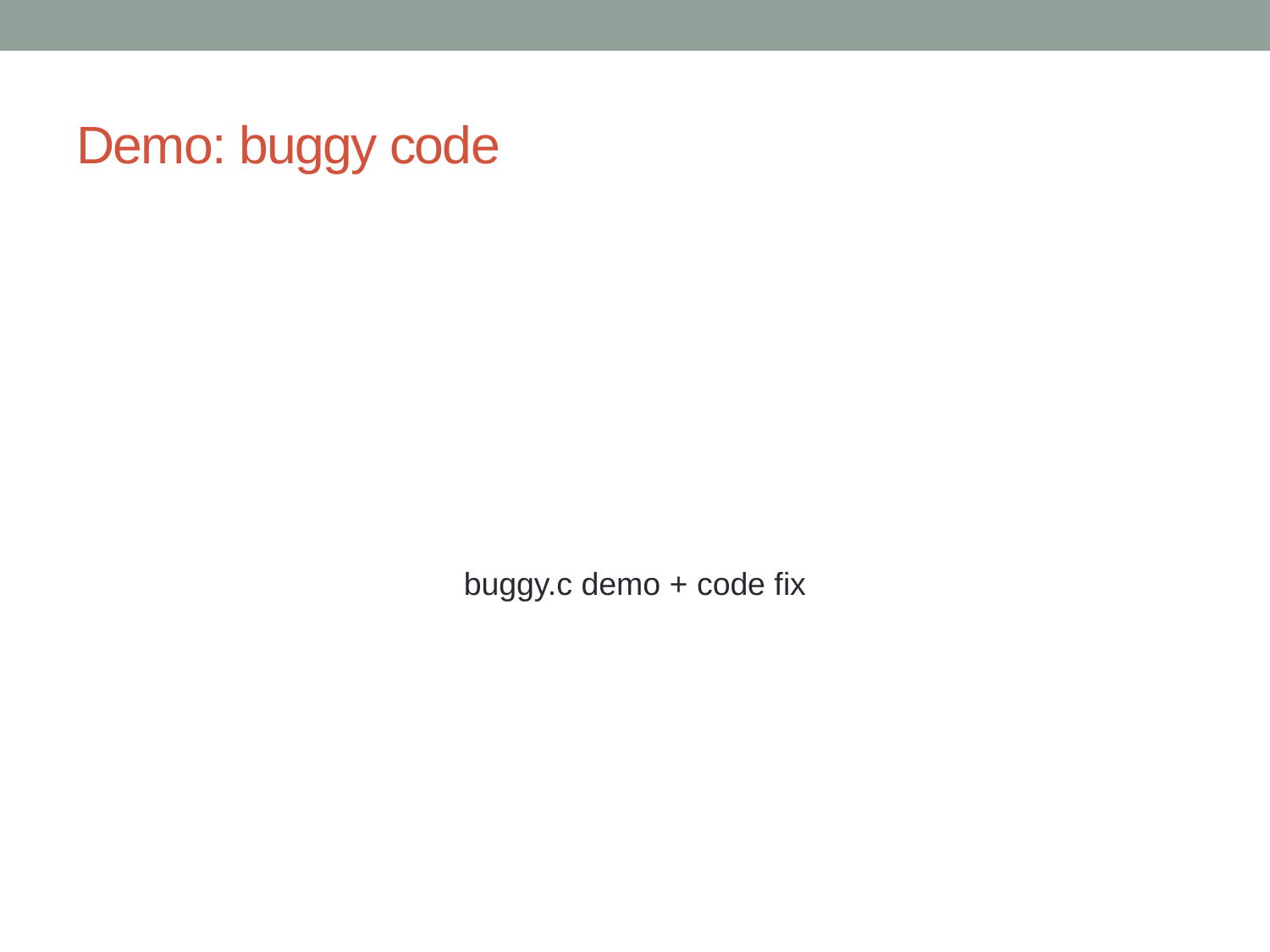

# Demo: buggy code

buggy.c demo + code fix